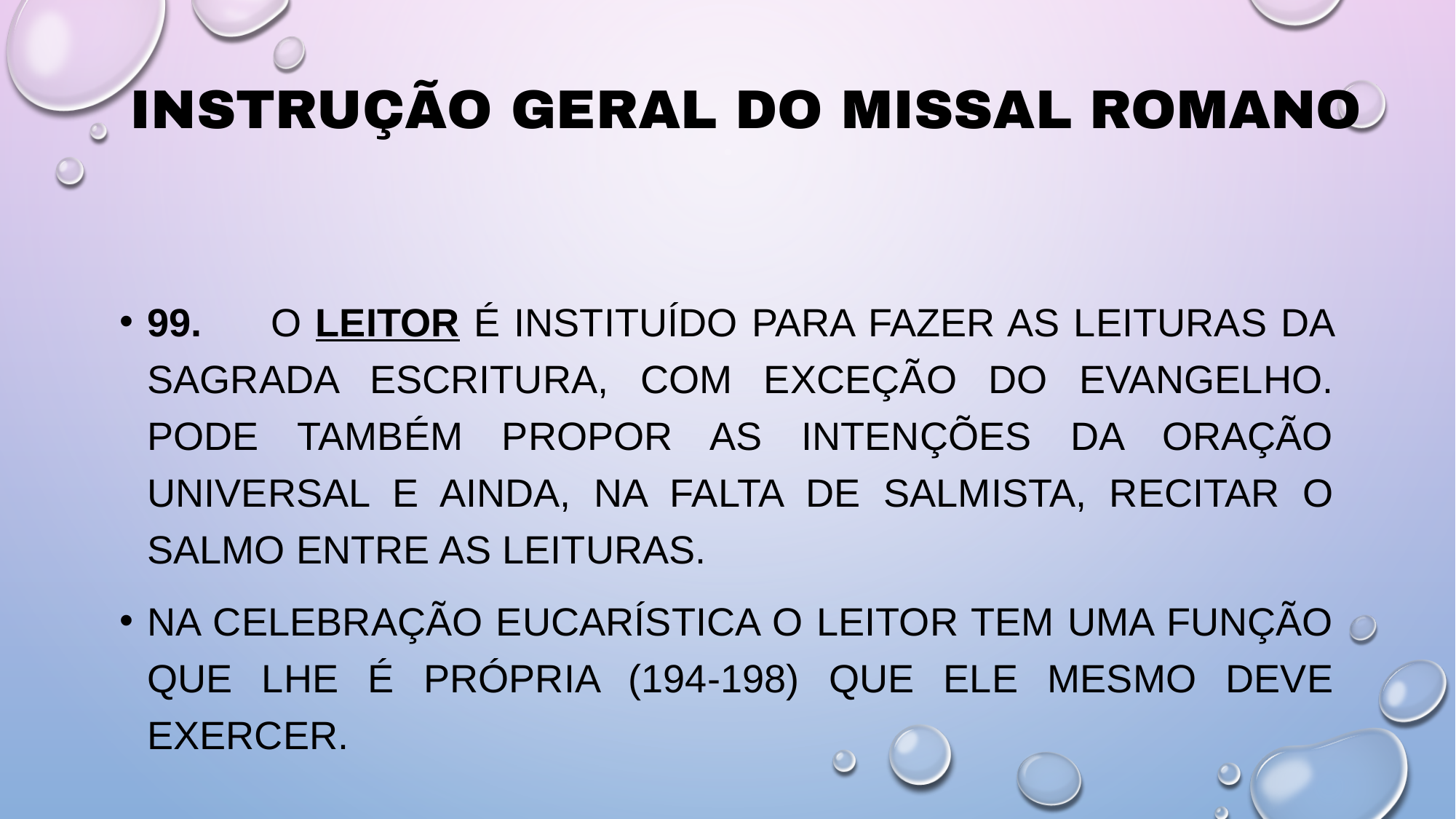

# Instrução Geral do Missal Romano
99.      O leitor é instituído para fazer as leituras da Sagrada Escritura, com exceção do Evangelho. Pode também propor as intenções da oração universal e ainda, na falta de salmista, recitar o salmo entre as leituras.
Na celebração eucarística o leitor tem uma função que lhe é própria (194-198) que ele mesmo deve exercer.